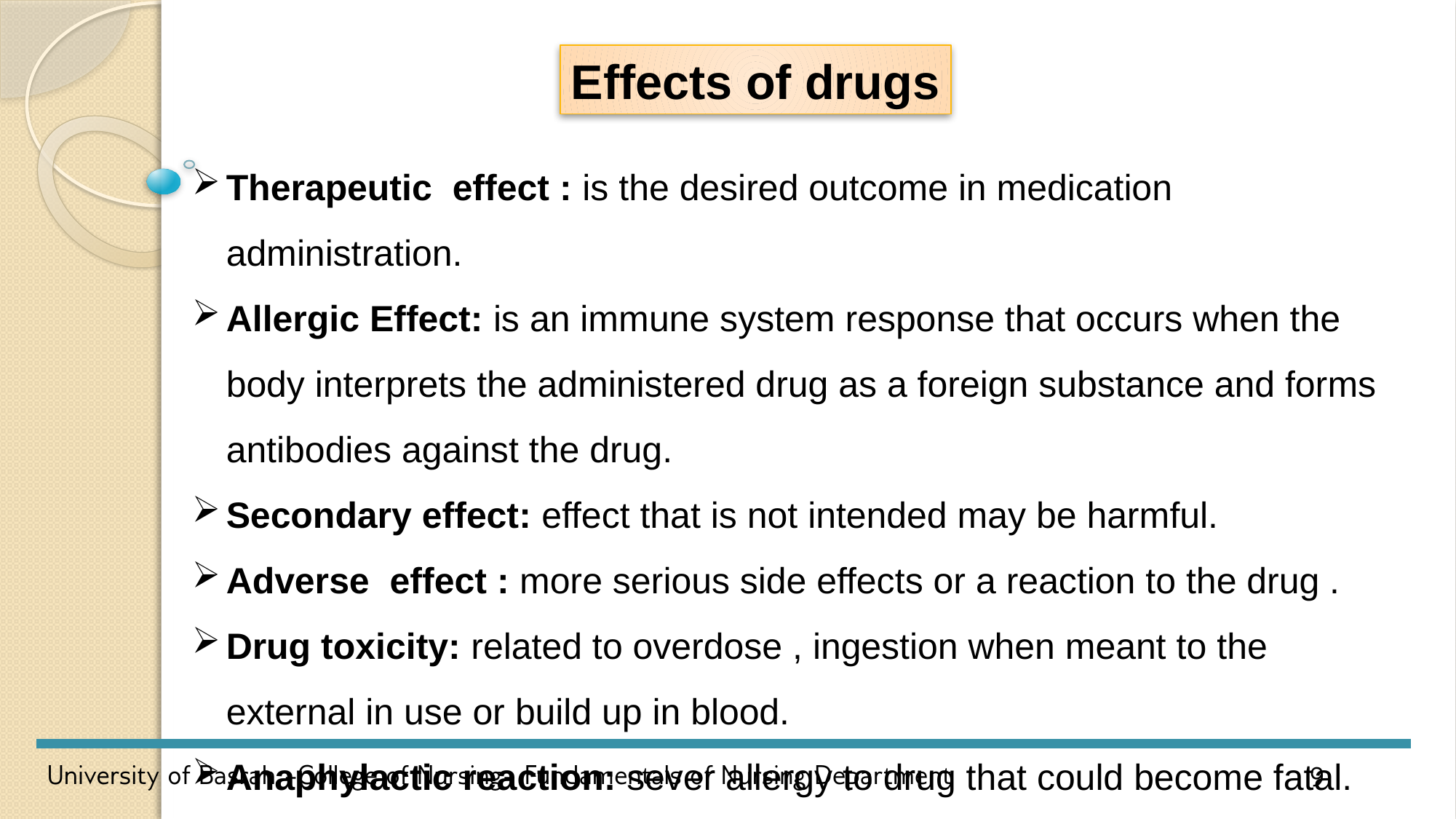

Effects of drugs

Therapeutic  effect : is the desired outcome in medication administration.
Allergic Effect: is an immune system response that occurs when the body interprets the administered drug as a foreign substance and forms antibodies against the drug.
Secondary effect: effect that is not intended may be harmful.
Adverse  effect : more serious side effects or a reaction to the drug .
Drug toxicity: related to overdose , ingestion when meant to the external in use or build up in blood.
Anaphylactic reaction: sever allergy to drug that could become fatal.

9
University of Basrah –College of Nursing– Fundamentals of Nursing Department